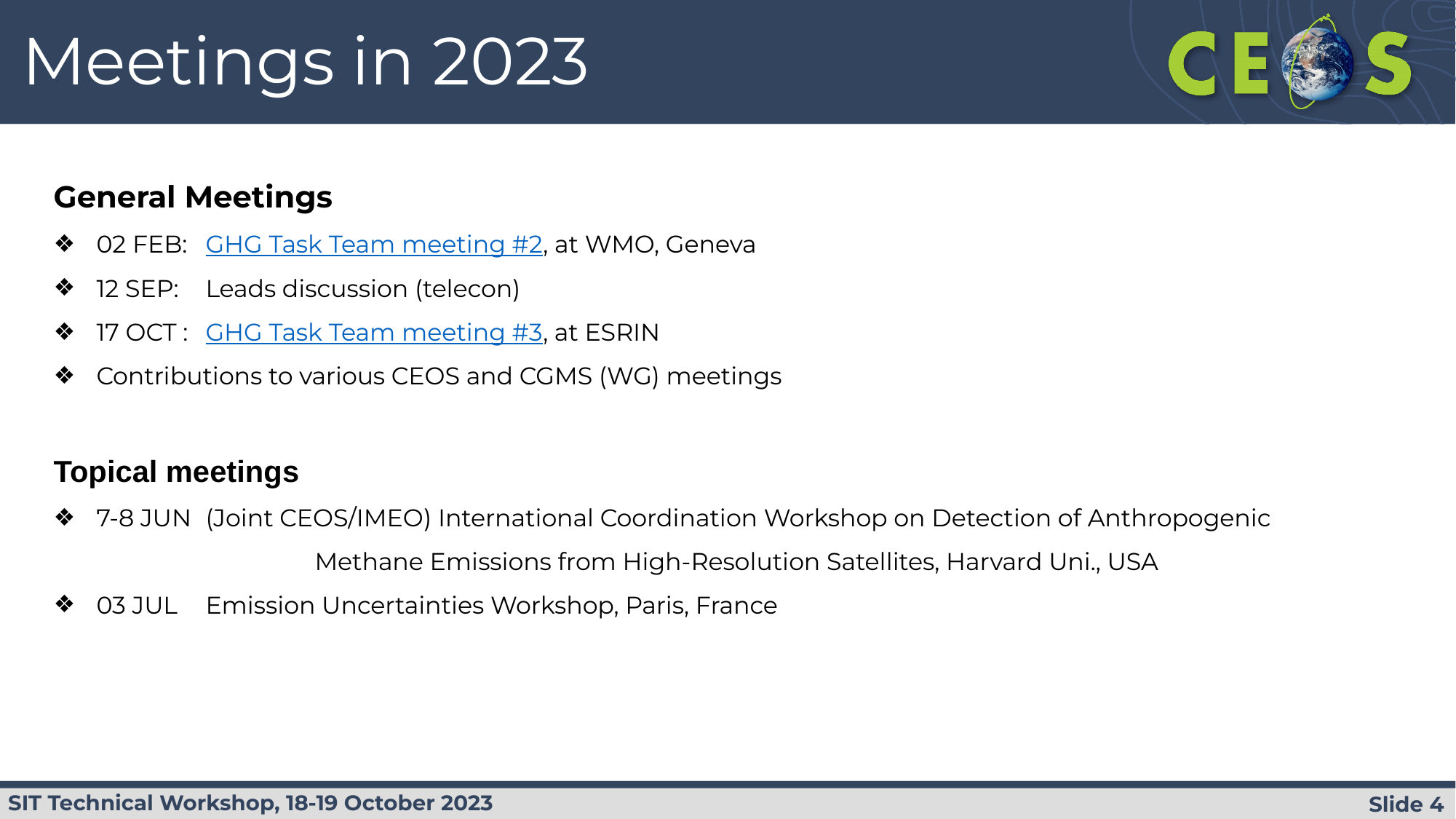

Meetings in 2023
General Meetings
02 FEB:	GHG Task Team meeting #2, at WMO, Geneva
12 SEP:	Leads discussion (telecon)
17 OCT :	GHG Task Team meeting #3, at ESRIN
Contributions to various CEOS and CGMS (WG) meetings

Topical meetings
7-8 JUN	(Joint CEOS/IMEO) International Coordination Workshop on Detection of Anthropogenic
		Methane Emissions from High-Resolution Satellites, Harvard Uni., USA
03 JUL 	Emission Uncertainties Workshop, Paris, France